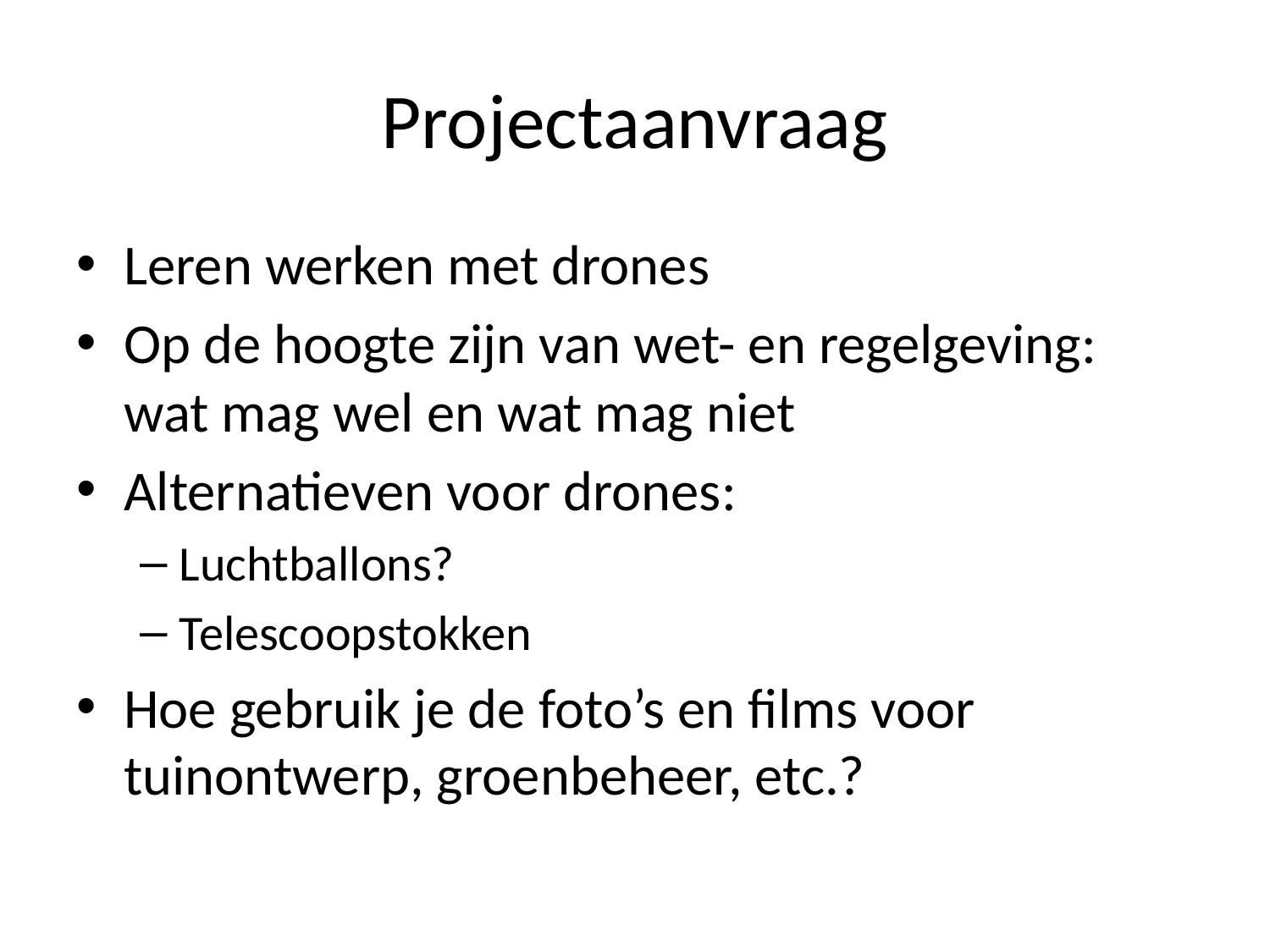

# Projectaanvraag
Leren werken met drones
Op de hoogte zijn van wet- en regelgeving: wat mag wel en wat mag niet
Alternatieven voor drones:
Luchtballons?
Telescoopstokken
Hoe gebruik je de foto’s en films voor tuinontwerp, groenbeheer, etc.?